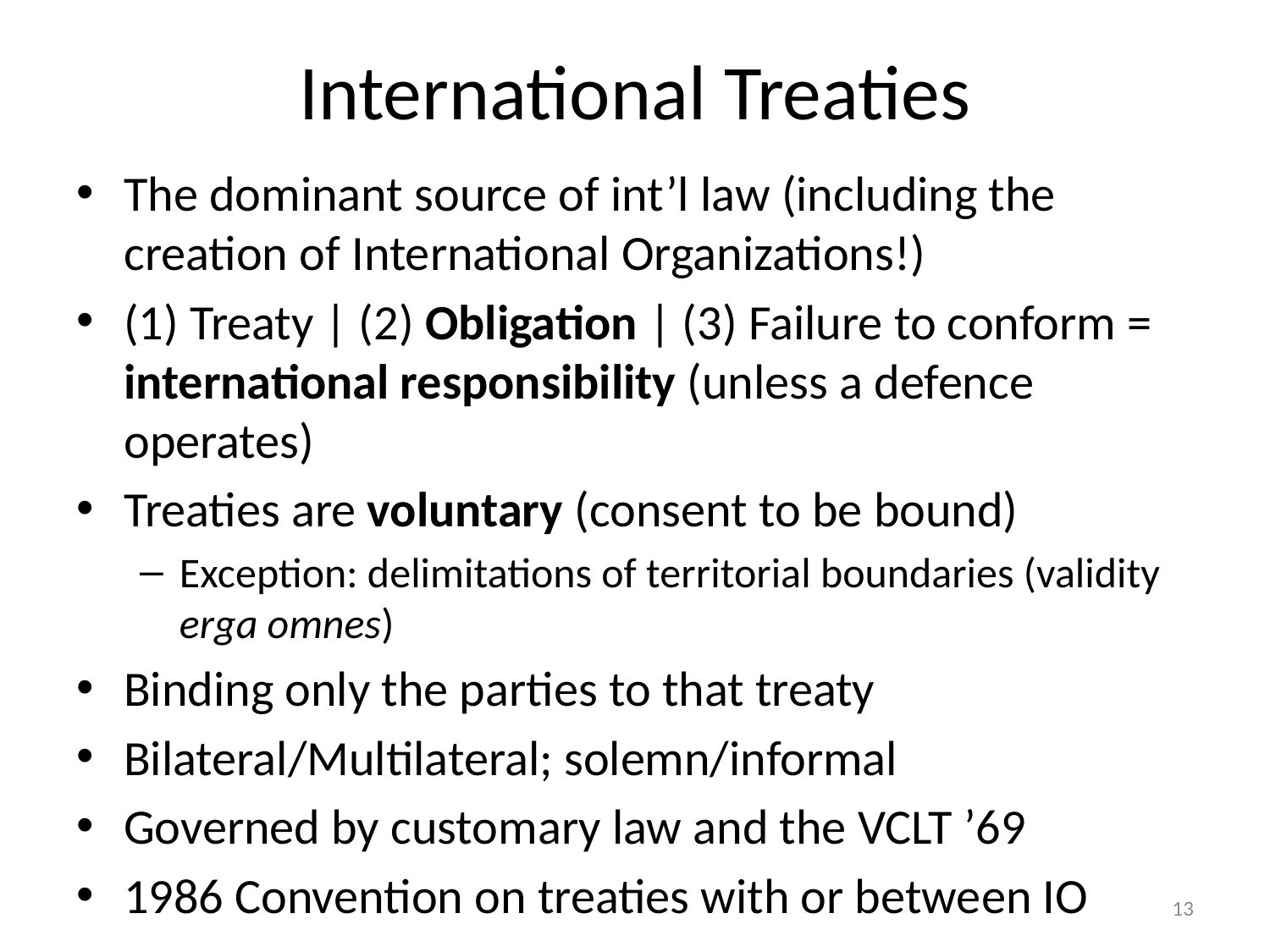

# International Treaties
The dominant source of int’l law (including the creation of International Organizations!)
(1) Treaty | (2) Obligation | (3) Failure to conform = international responsibility (unless a defence operates)
Treaties are voluntary (consent to be bound)
Exception: delimitations of territorial boundaries (validity erga omnes)
Binding only the parties to that treaty
Bilateral/Multilateral; solemn/informal
Governed by customary law and the VCLT ’69
1986 Convention on treaties with or between IO
13